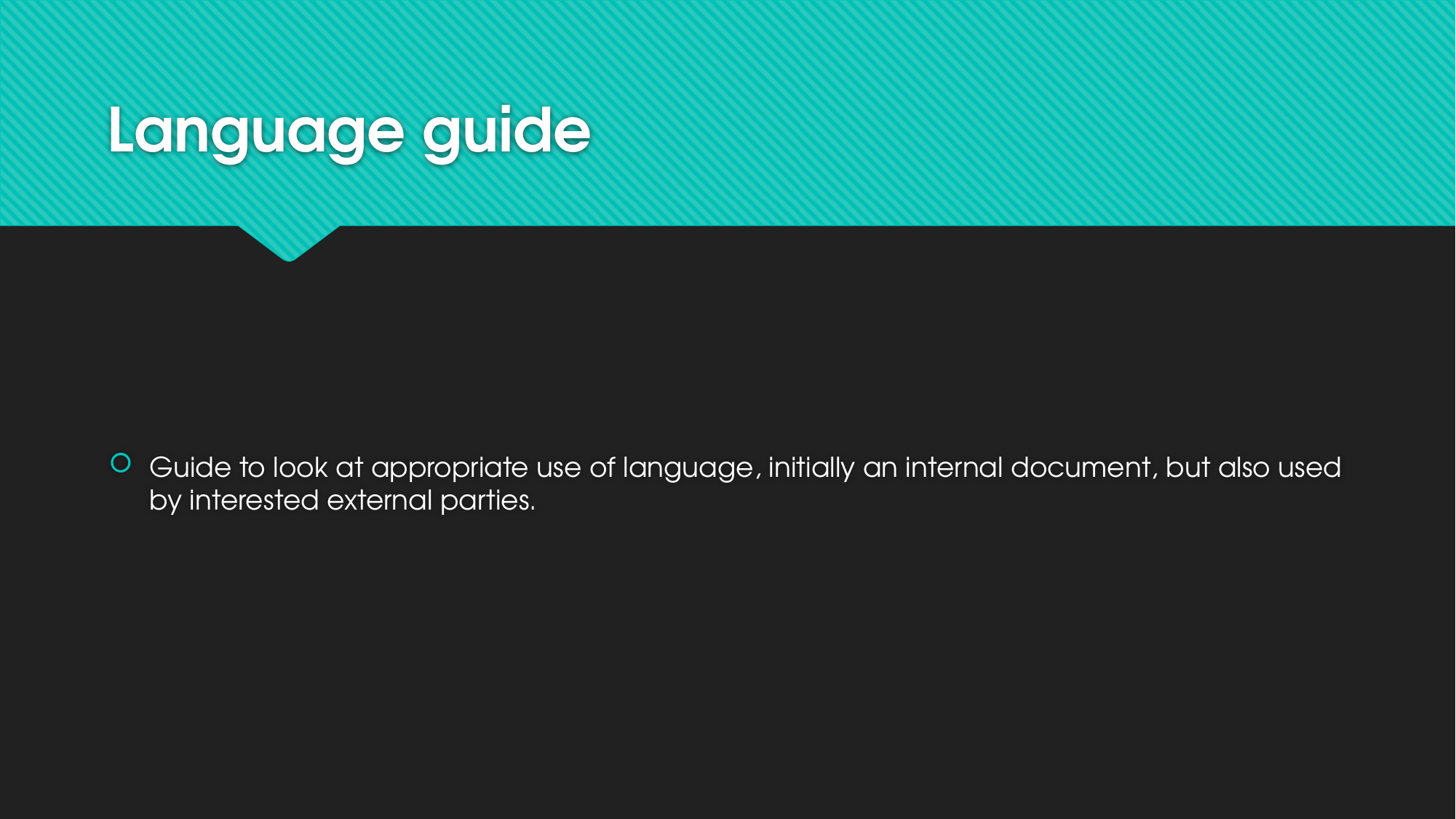

# Language guide
Guide to look at appropriate use of language, initially an internal document, but also used by interested external parties.